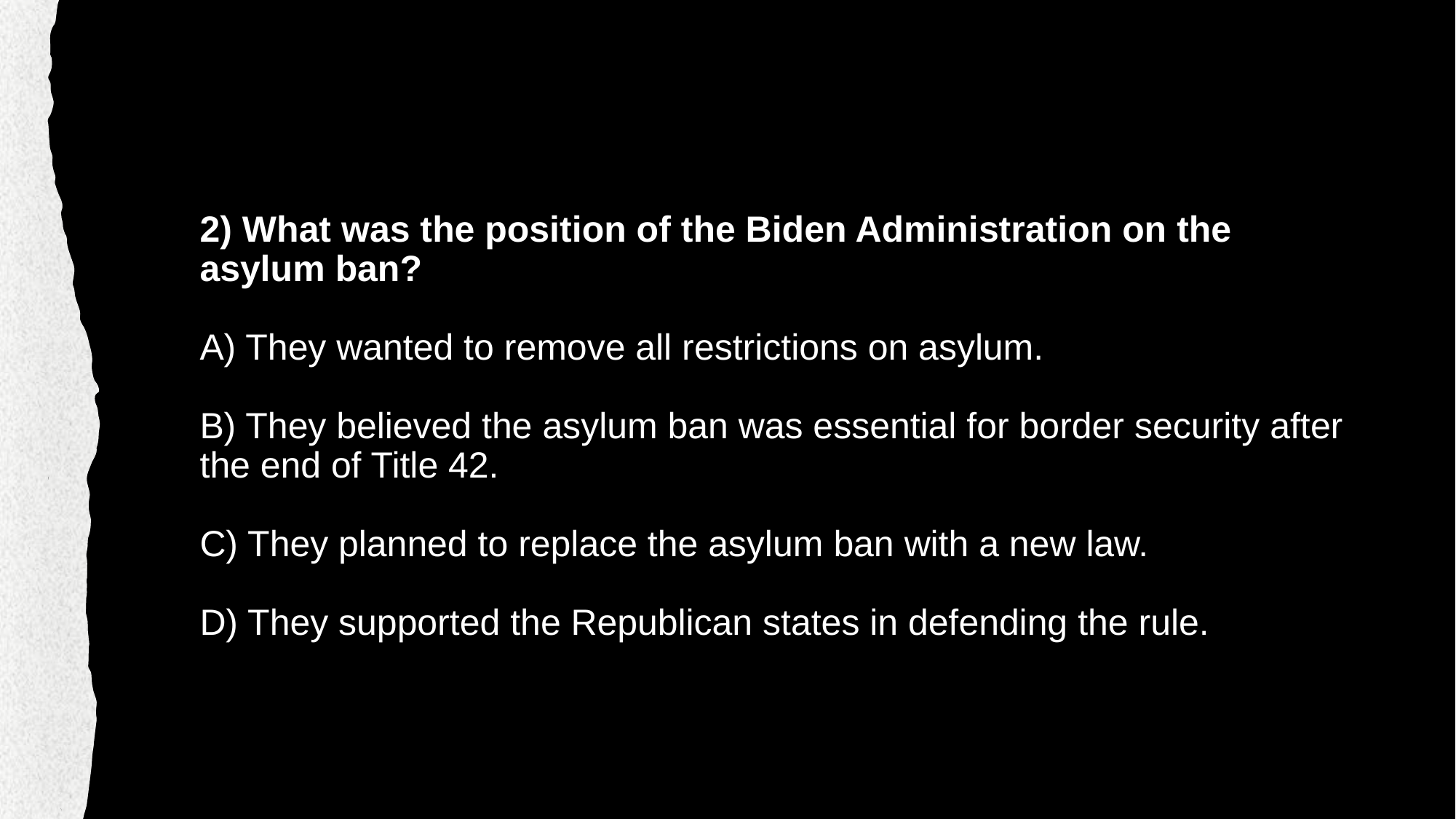

# 2) What was the position of the Biden Administration on the asylum ban? A) They wanted to remove all restrictions on asylum. B) They believed the asylum ban was essential for border security after the end of Title 42. C) They planned to replace the asylum ban with a new law. D) They supported the Republican states in defending the rule.